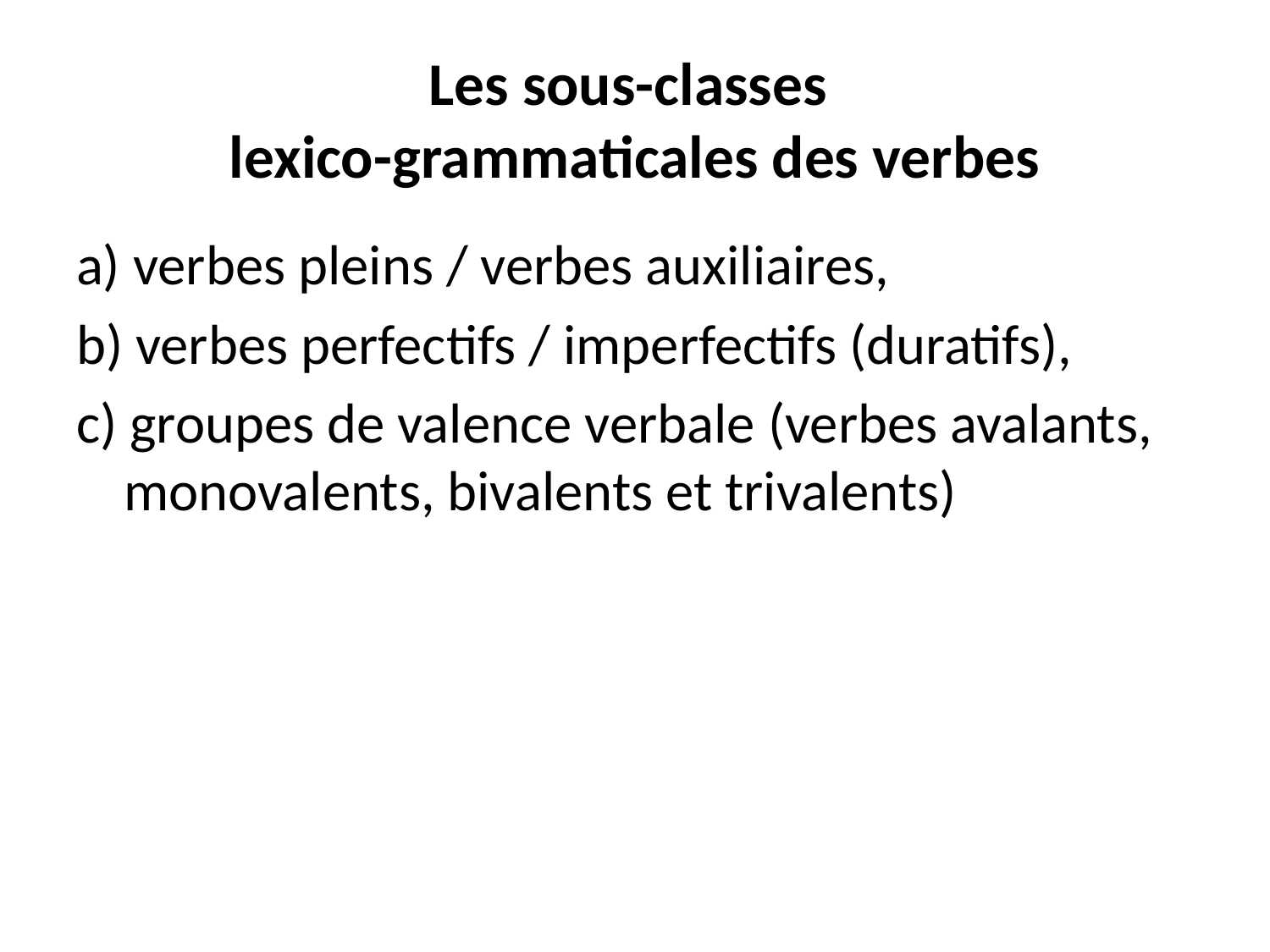

# Les sous-classes lexico-grammaticales des verbes
a) verbes pleins / verbes auxiliaires,
b) verbes perfectifs / imperfectifs (duratifs),
c) groupes de valence verbale (verbes avalants, monovalents, bivalents et trivalents)